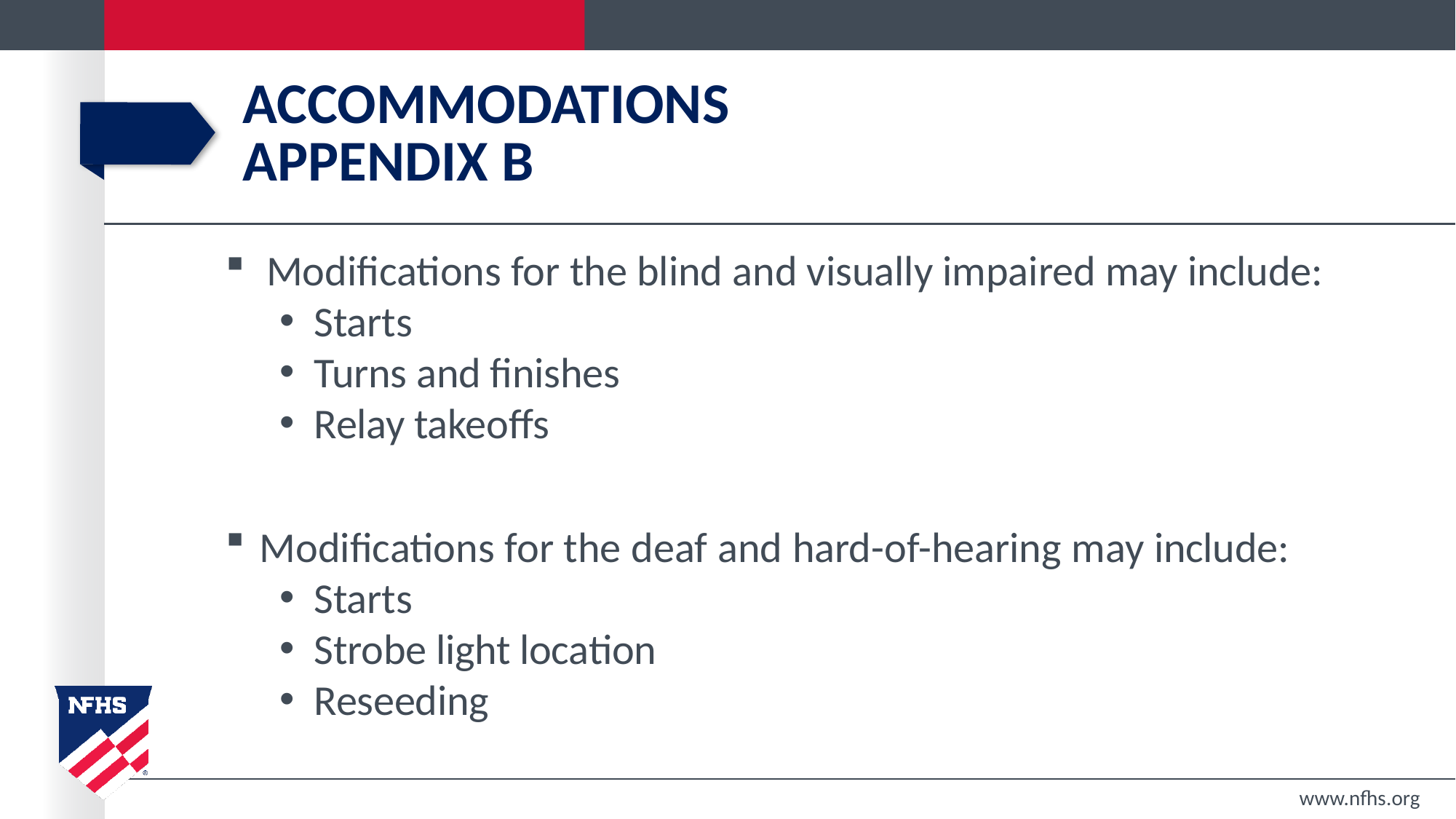

# Accommodations appendix B
Modifications for the blind and visually impaired may include:
Starts
Turns and finishes
Relay takeoffs

Modifications for the deaf and hard-of-hearing may include:
Starts
Strobe light location
Reseeding

www.nfhs.org